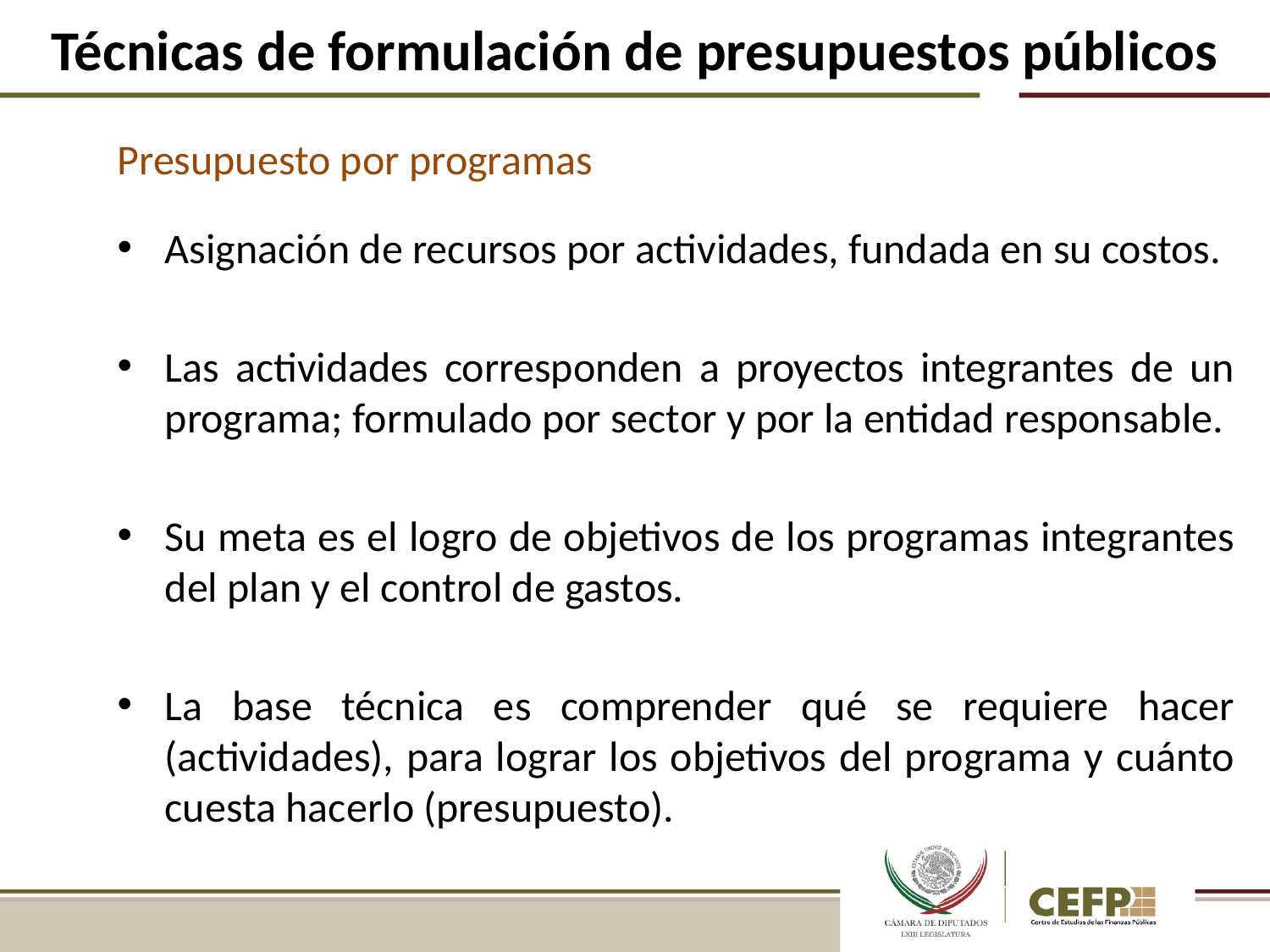

# Técnicas de formulación de presupuestos públicos
Presupuesto por programas

Asignación de recursos por actividades, fundada en su costos.

Las actividades corresponden a proyectos integrantes de un programa; formulado por sector y por la entidad responsable.

Su meta es el logro de objetivos de los programas integrantes del plan y el control de gastos.

La base técnica es comprender qué se requiere hacer (actividades), para lograr los objetivos del programa y cuánto cuesta hacerlo (presupuesto).